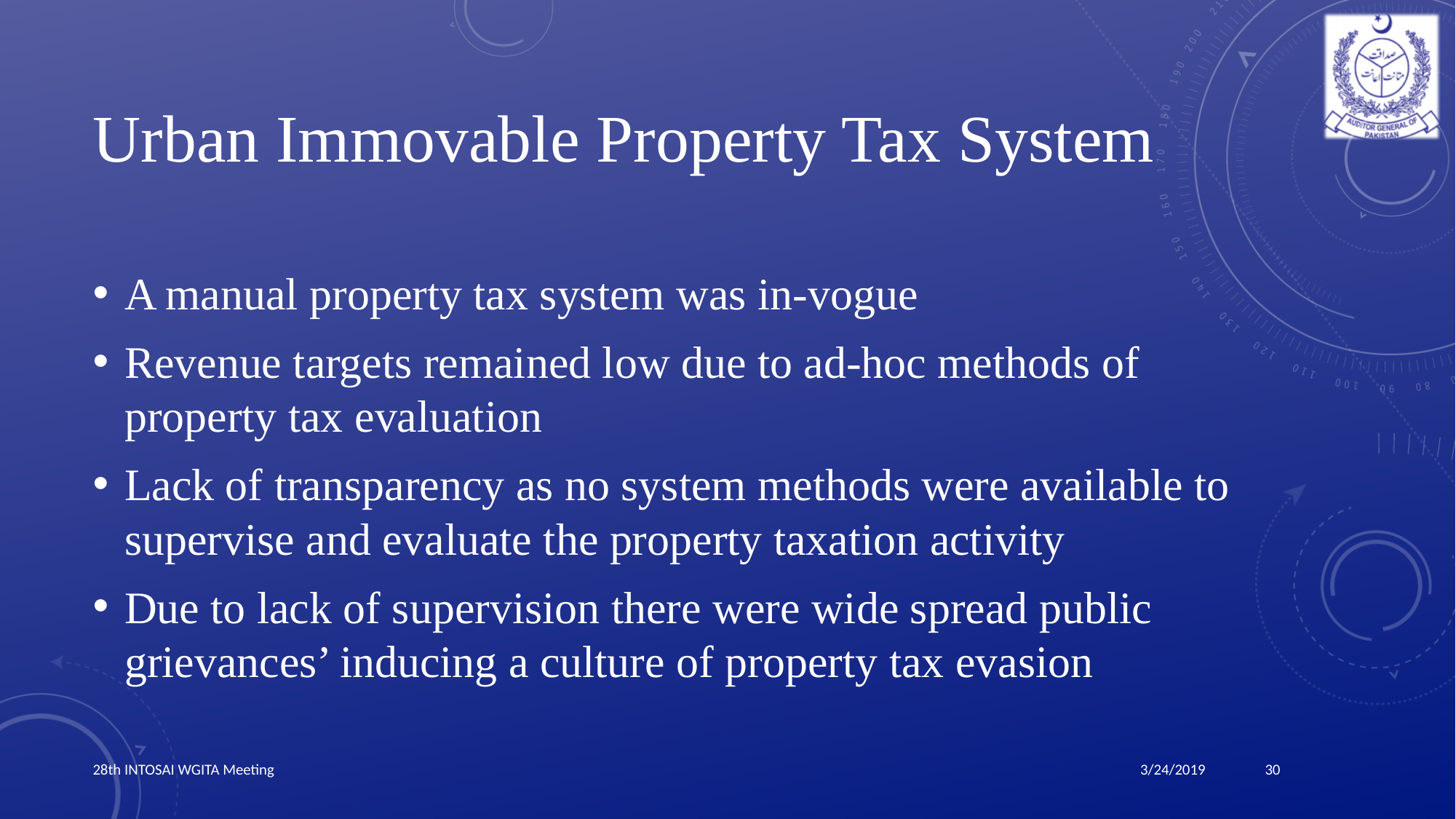

# Urban Immovable Property Tax System
A manual property tax system was in-vogue
Revenue targets remained low due to ad-hoc methods of property tax evaluation
Lack of transparency as no system methods were available to supervise and evaluate the property taxation activity
Due to lack of supervision there were wide spread public grievances’ inducing a culture of property tax evasion
28th INTOSAI WGITA Meeting
30
3/24/2019